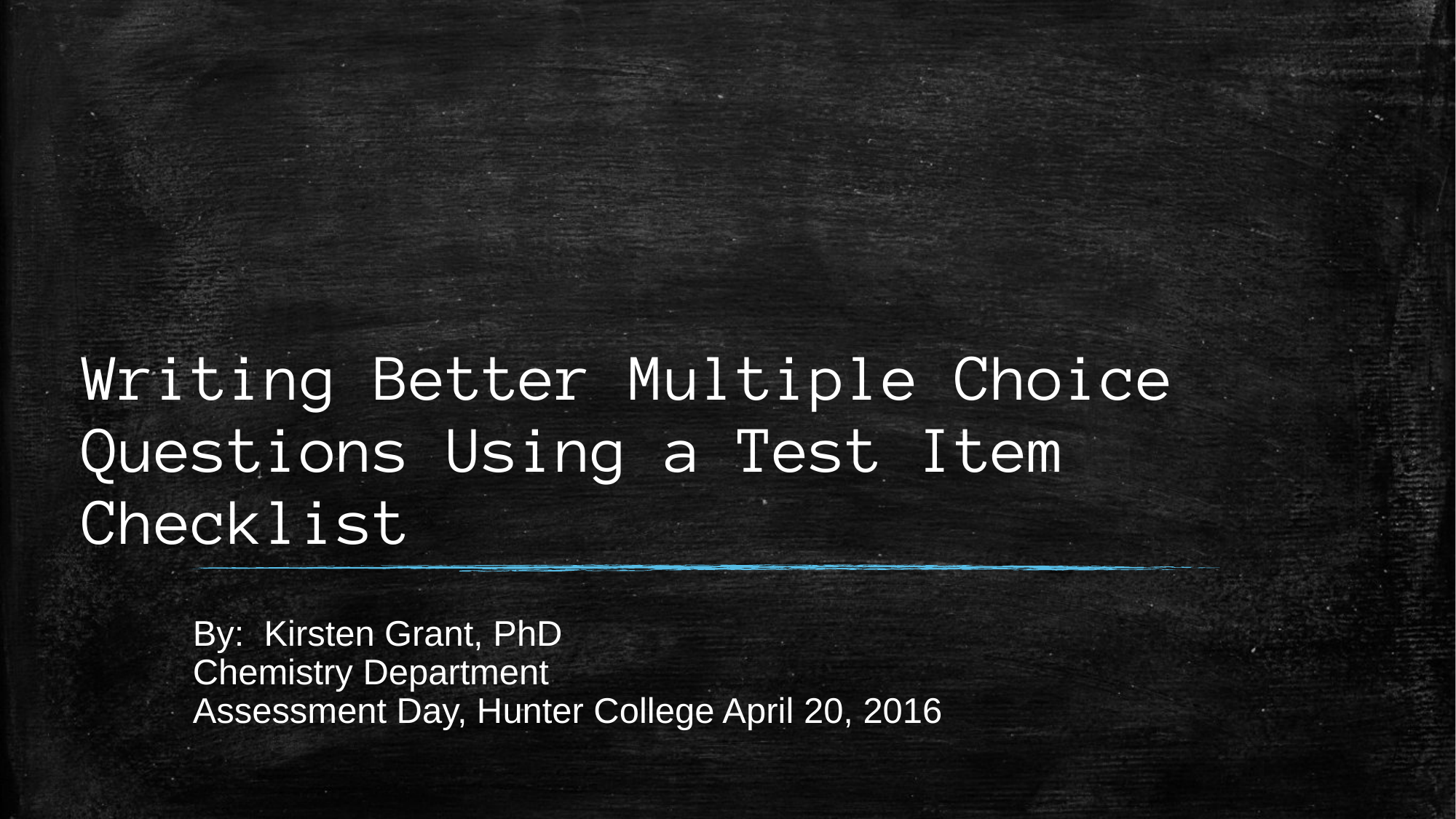

# Writing Better Multiple Choice Questions Using a Test Item Checklist
By:  Kirsten Grant, PhD
Chemistry Department
Assessment Day, Hunter College April 20, 2016